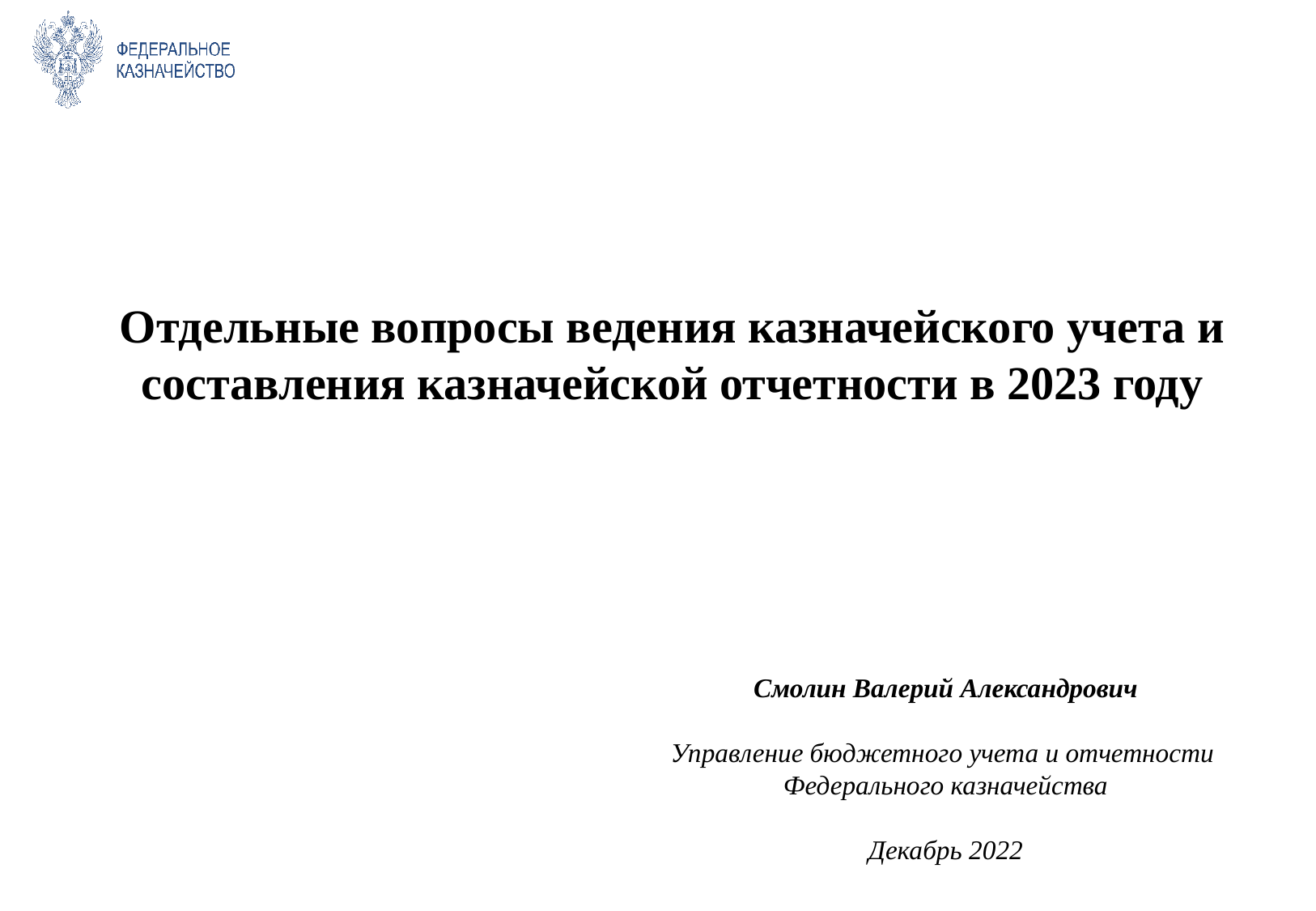

Отдельные вопросы ведения казначейского учета и составления казначейской отчетности в 2023 году

Смолин Валерий Александрович

Управление бюджетного учета и отчетности
Федерального казначейства

Декабрь 2022